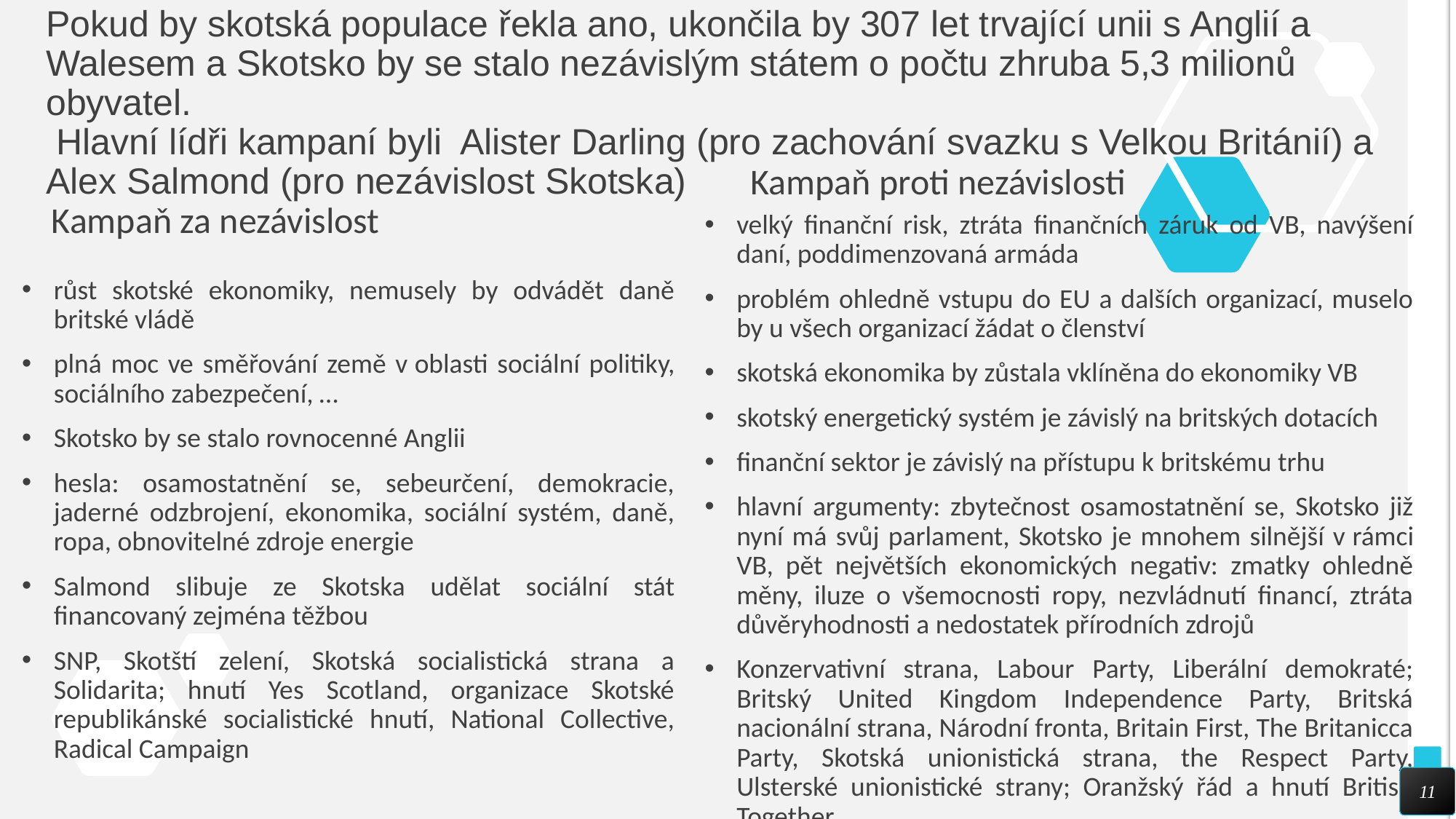

# Pokud by skotská populace řekla ano, ukončila by 307 let trvající unii s Anglií a Walesem a Skotsko by se stalo nezávislým státem o počtu zhruba 5,3 milionů obyvatel. Hlavní lídři kampaní byli  Alister Darling (pro zachování svazku s Velkou Británií) a Alex Salmond (pro nezávislost Skotska)
Kampaň proti nezávislosti
Kampaň za nezávislost
velký finanční risk, ztráta finančních záruk od VB, navýšení daní, poddimenzovaná armáda
problém ohledně vstupu do EU a dalších organizací, muselo by u všech organizací žádat o členství
skotská ekonomika by zůstala vklíněna do ekonomiky VB
skotský energetický systém je závislý na britských dotacích
finanční sektor je závislý na přístupu k britskému trhu
hlavní argumenty: zbytečnost osamostatnění se, Skotsko již nyní má svůj parlament, Skotsko je mnohem silnější v rámci VB, pět největších ekonomických negativ: zmatky ohledně měny, iluze o všemocnosti ropy, nezvládnutí financí, ztráta důvěryhodnosti a nedostatek přírodních zdrojů
Konzervativní strana, Labour Party, Liberální demokraté; Britský United Kingdom Independence Party, Britská nacionální strana, Národní fronta, Britain First, The Britanicca Party, Skotská unionistická strana, the Respect Party, Ulsterské unionistické strany; Oranžský řád a hnutí British Together

růst skotské ekonomiky, nemusely by odvádět daně britské vládě
plná moc ve směřování země v oblasti sociální politiky, sociálního zabezpečení, …
Skotsko by se stalo rovnocenné Anglii
hesla: osamostatnění se, sebeurčení, demokracie, jaderné odzbrojení, ekonomika, sociální systém, daně, ropa, obnovitelné zdroje energie
Salmond slibuje ze Skotska udělat sociální stát financovaný zejména těžbou
SNP, Skotští zelení, Skotská socialistická strana a Solidarita; hnutí Yes Scotland, organizace Skotské republikánské socialistické hnutí, National Collective, Radical Campaign

11